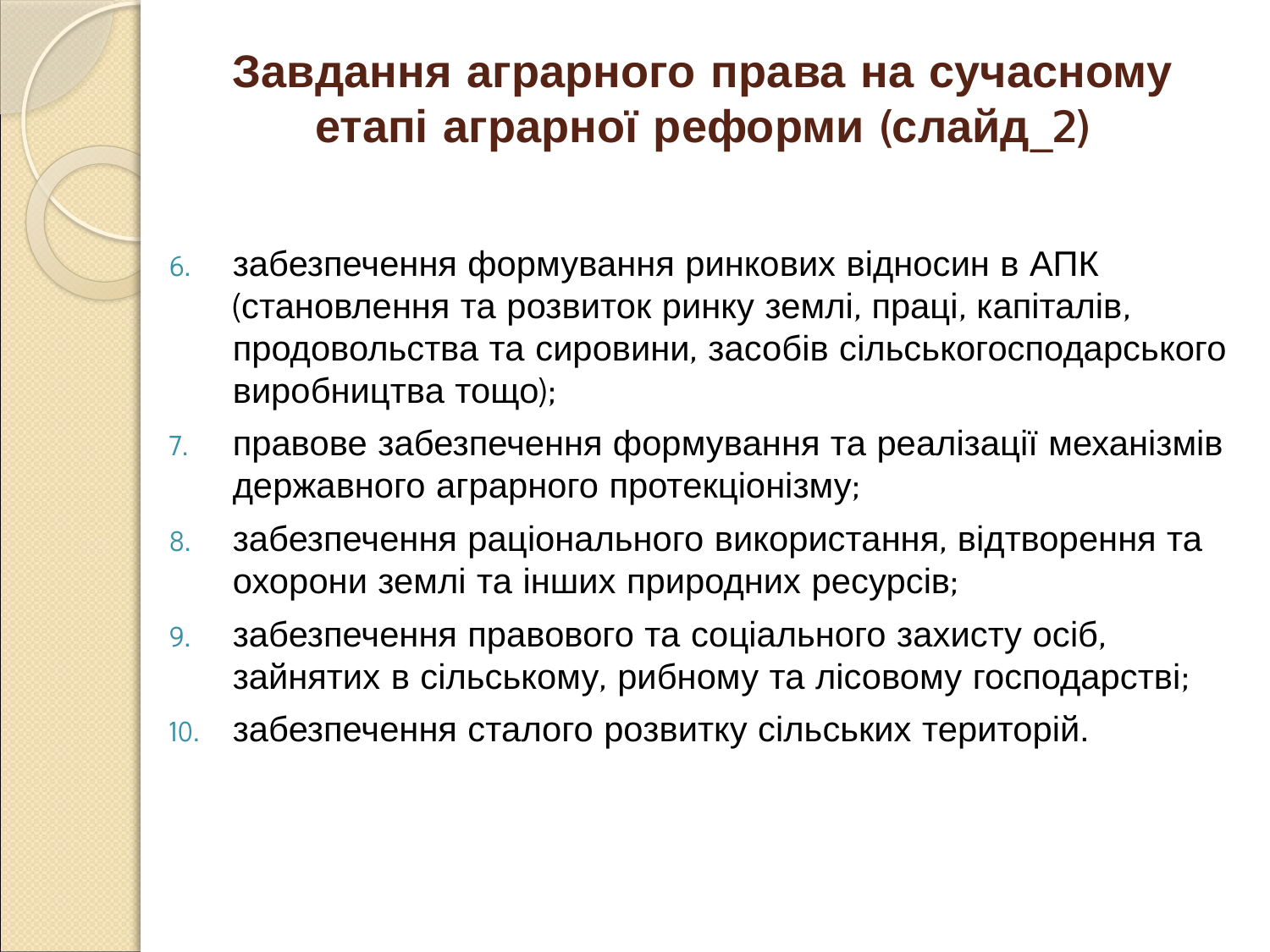

# Завдання аграрного права на сучасному етапі аграрної реформи (слайд_2)
забезпечення формування ринкових відносин в АПК (становлення та розвиток ринку землі, праці, капіталів, продовольства та сировини, засобів сільськогосподарського виробництва тощо);
правове забезпечення формування та реалізації механізмів державного аграрного протекціонізму;
забезпечення раціонального використання, відтворення та охорони землі та інших природних ресурсів;
забезпечення правового та соціального захисту осіб, зайнятих в сільському, рибному та лісовому господарстві;
забезпечення сталого розвитку сільських територій.